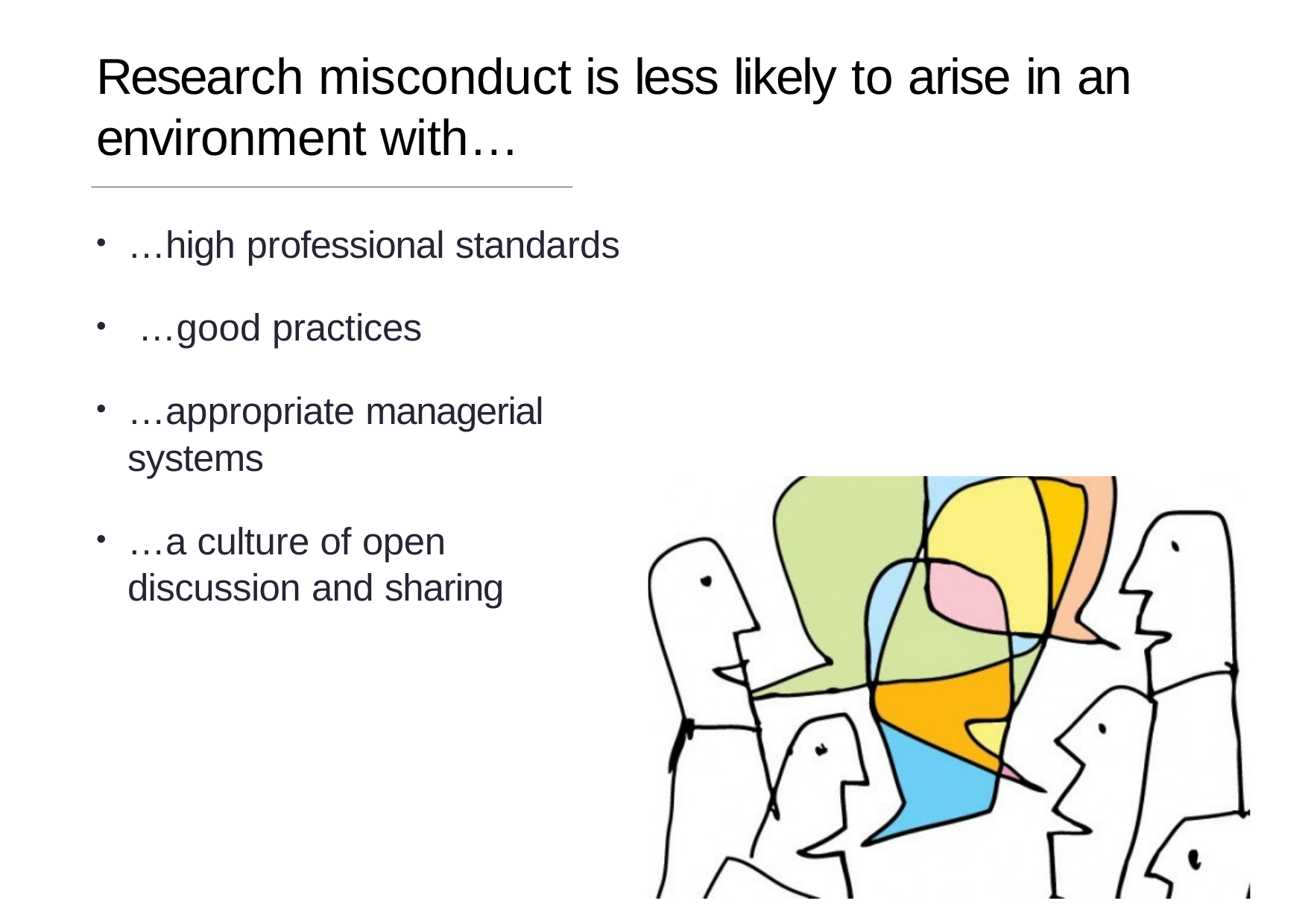

# Research misconduct is less likely to arise in an environment with…
…high professional standards
•
…good practices
•
…appropriate managerial systems
•

…a culture of open discussion and sharing
•